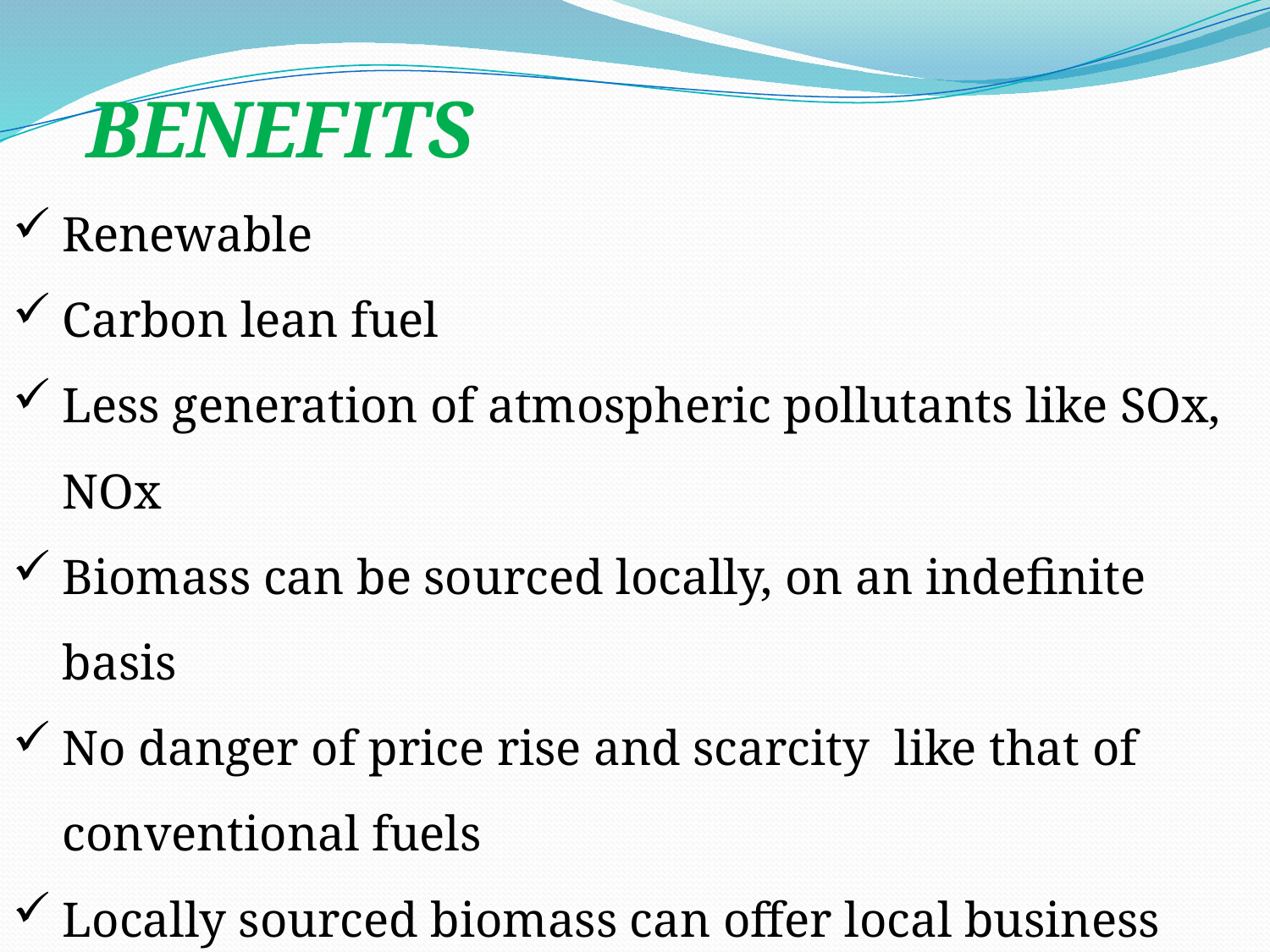

BENEFITS
Renewable
Carbon lean fuel
Less generation of atmospheric pollutants like SOx, NOx
Biomass can be sourced locally, on an indefinite basis
No danger of price rise and scarcity  like that of conventional fuels
Locally sourced biomass can offer local business opportunities and support the rural economy.